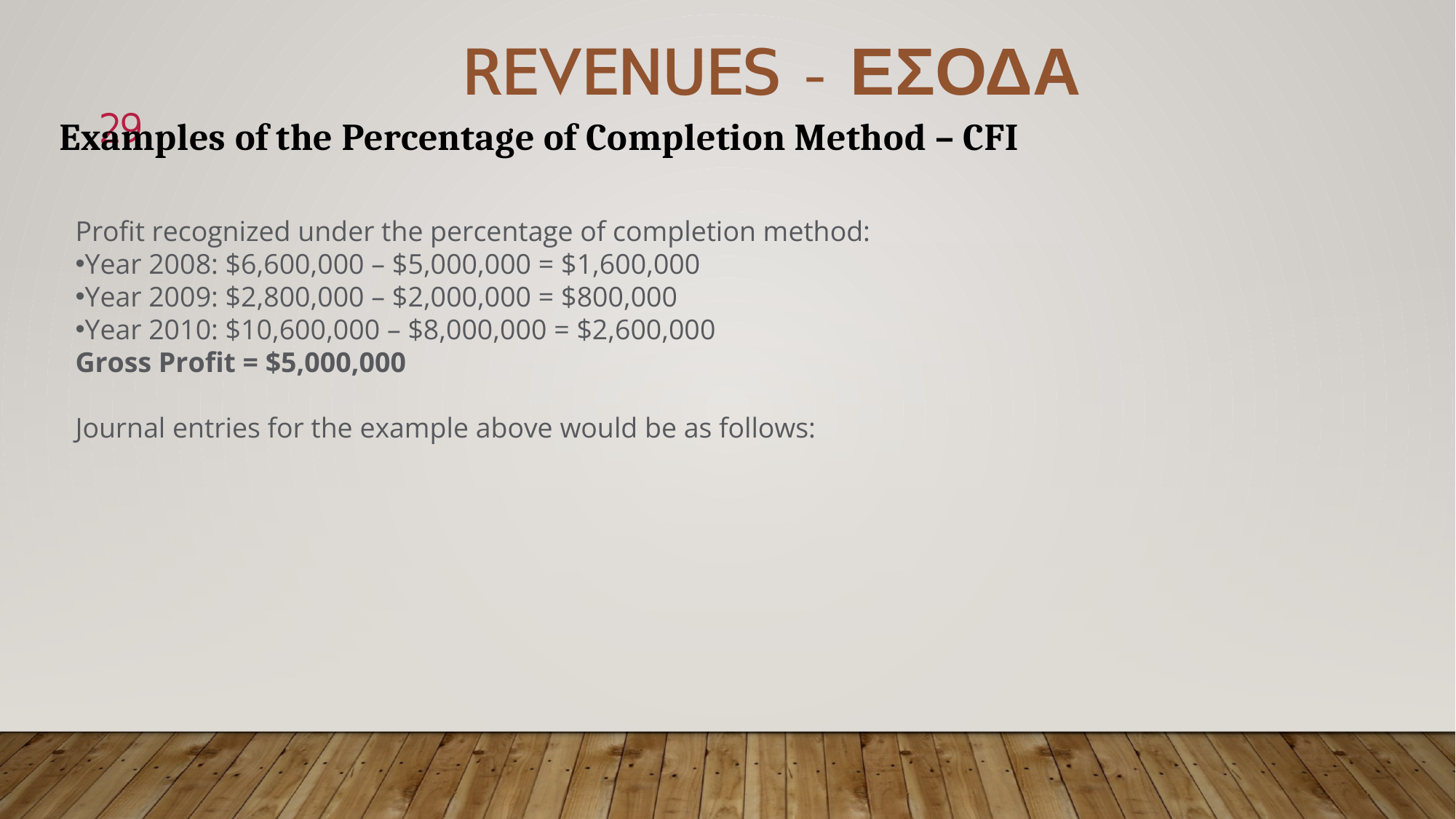

REVENUES - ΕΣΟΔΑ
29
Examples of the Percentage of Completion Method – CFI

Profit recognized under the percentage of completion method:
Year 2008: $6,600,000 – $5,000,000 = $1,600,000
Year 2009: $2,800,000 – $2,000,000 = $800,000
Year 2010: $10,600,000 – $8,000,000 = $2,600,000
Gross Profit = $5,000,000

Journal entries for the example above would be as follows: